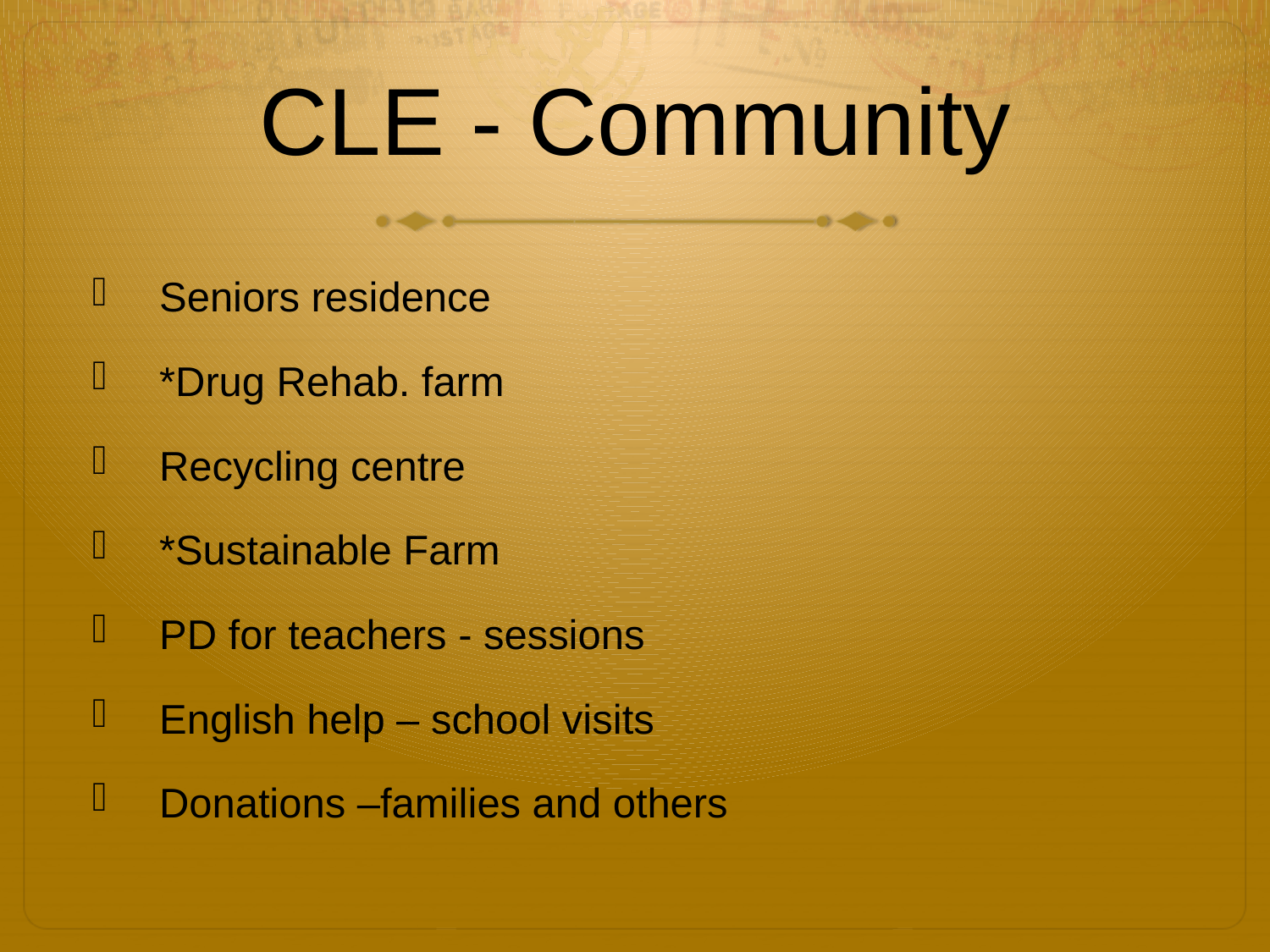

# CLE - Community
Seniors residence
*Drug Rehab. farm
Recycling centre
*Sustainable Farm
PD for teachers - sessions
English help – school visits
Donations –families and others